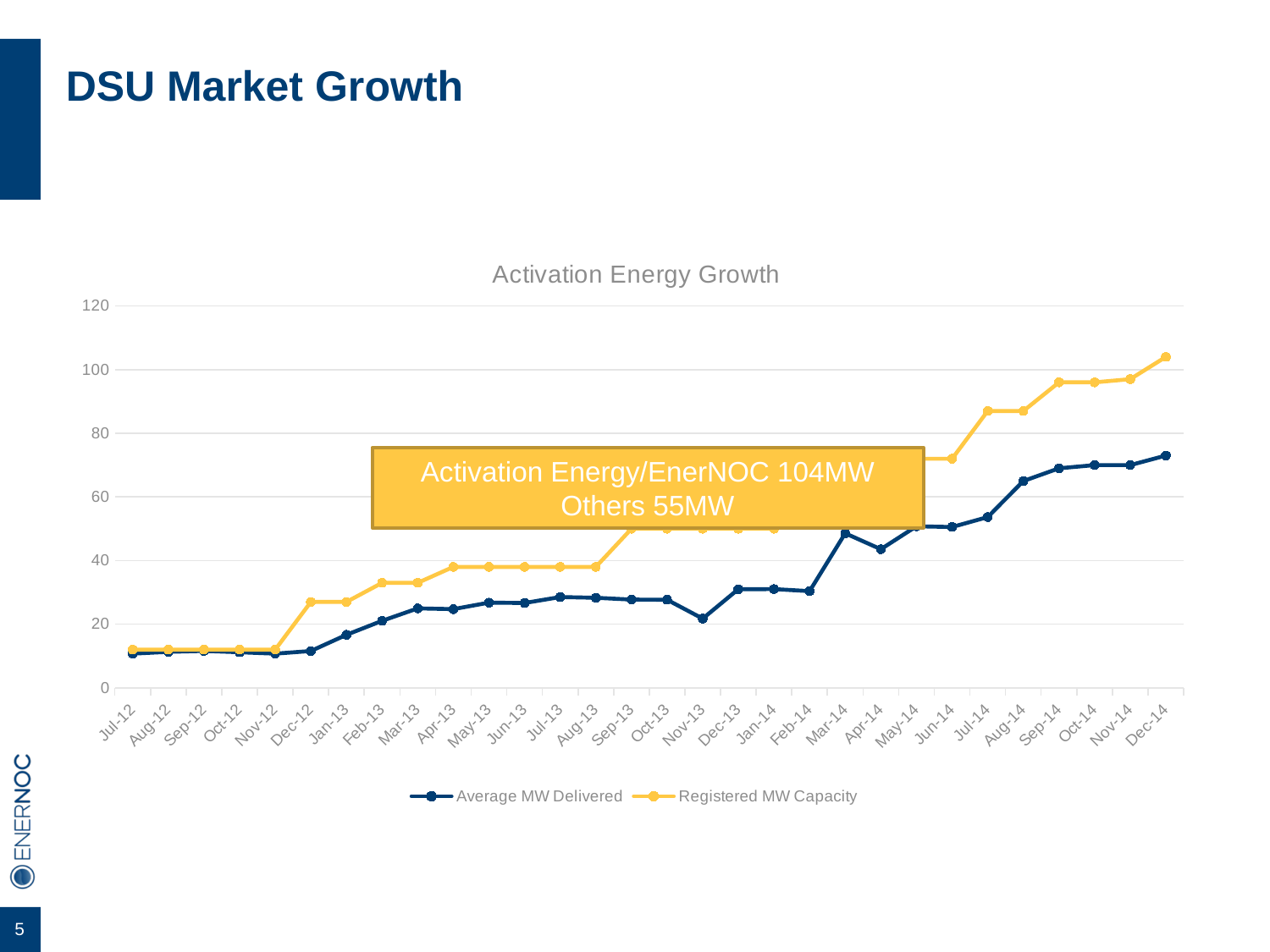

# DSU Market Growth

### Chart: Activation Energy Growth

| Category | Average MW Delivered | Registered MW Capacity  |
|---|---|---|
| 41091 | 10.754727150537635 | 12.0 |
| 41122 | 11.310438844086024 | 12.0 |
| 41153 | 11.617106250000003 | 12.0 |
| 41183 | 11.182685234899333 | 12.0 |
| 41214 | 10.753633333333333 | 12.0 |
| 41244 | 11.575155241935487 | 27.0 |
| 41275 | 16.66135752688172 | 27.0 |
| 41306 | 21.056270089285725 | 33.0 |
| 41334 | 24.966777254374154 | 33.0 |
| 41365 | 24.729045138888903 | 38.0 |
| 41395 | 26.779230510752686 | 38.0 |
| 41426 | 26.672315277777777 | 38.0 |
| 41456 | 28.530554435483868 | 38.0 |
| 41487 | 28.294848118279575 | 38.0 |
| 41518 | 27.741525694444427 | 50.0 |
| 41548 | 27.693465100671137 | 50.0 |
| 41579 | 21.759119444444444 | 50.0 |
| 41609 | 30.99755712365592 | 50.0 |
| 41640 | 31.03164852150538 | 50.0 |
| 41671 | 30.38876413690473 | 72.0 |
| 41699 | 48.559442799461664 | 72.0 |
| 41730 | 43.56495277777776 | 72.0 |
| 41760 | 50.763995967741906 | 72.0 |
| 41791 | 50.52847013888892 | 72.0 |
| 41821 | 53.67448387096769 | 87.0 |
| 41852 | 65.0 | 87.0 |
| 41883 | 69.0 | 96.0 |
| 41913 | 70.0 | 96.0 |
| 41944 | 70.0 | 97.0 |
| 41974 | 73.0 | 104.0 |
Activation Energy/EnerNOC 104MW
Others 55MW